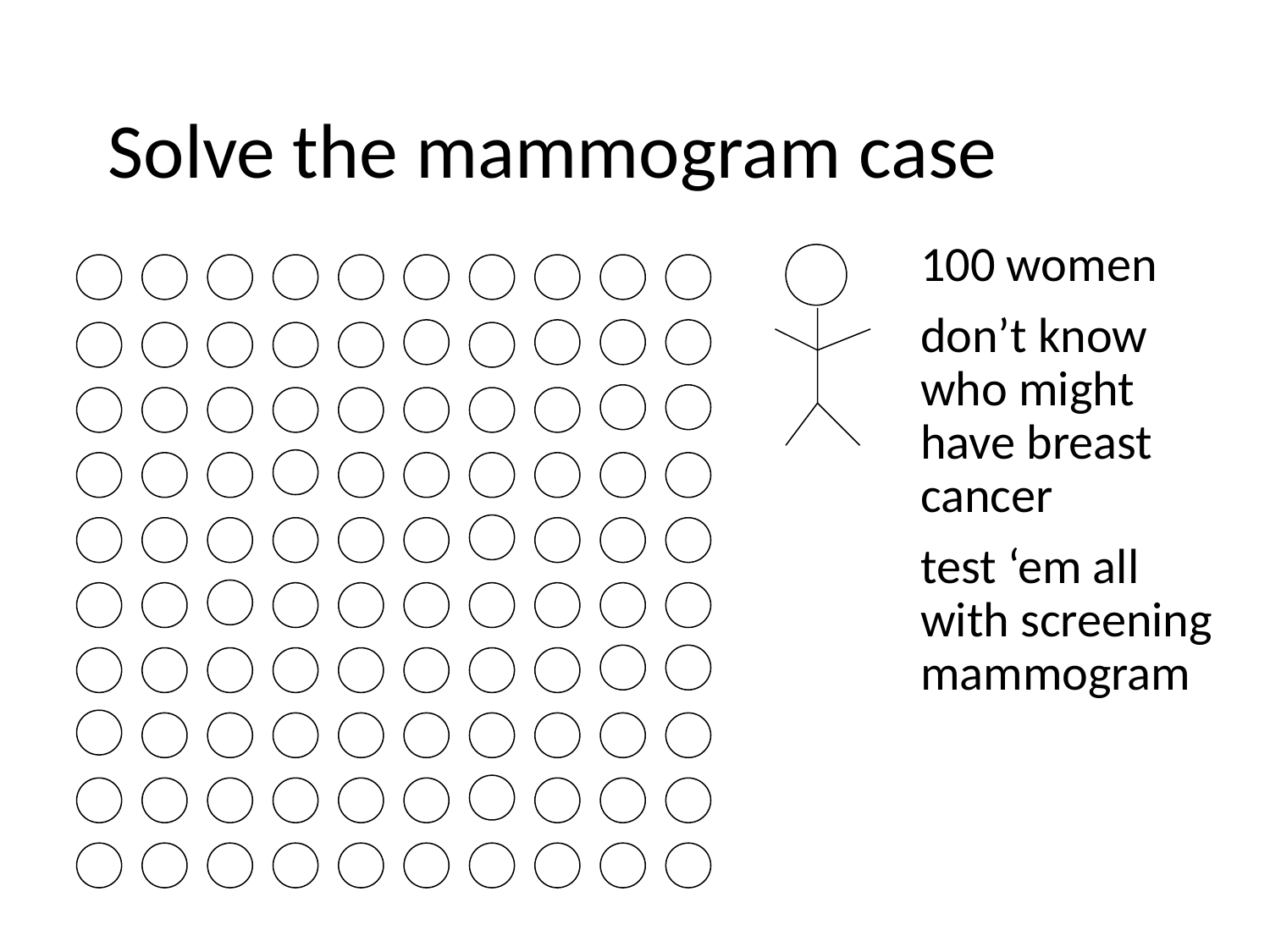

# Solve the mammogram case
100 women
don’t know who might have breast cancer
test ‘em all with screening mammogram